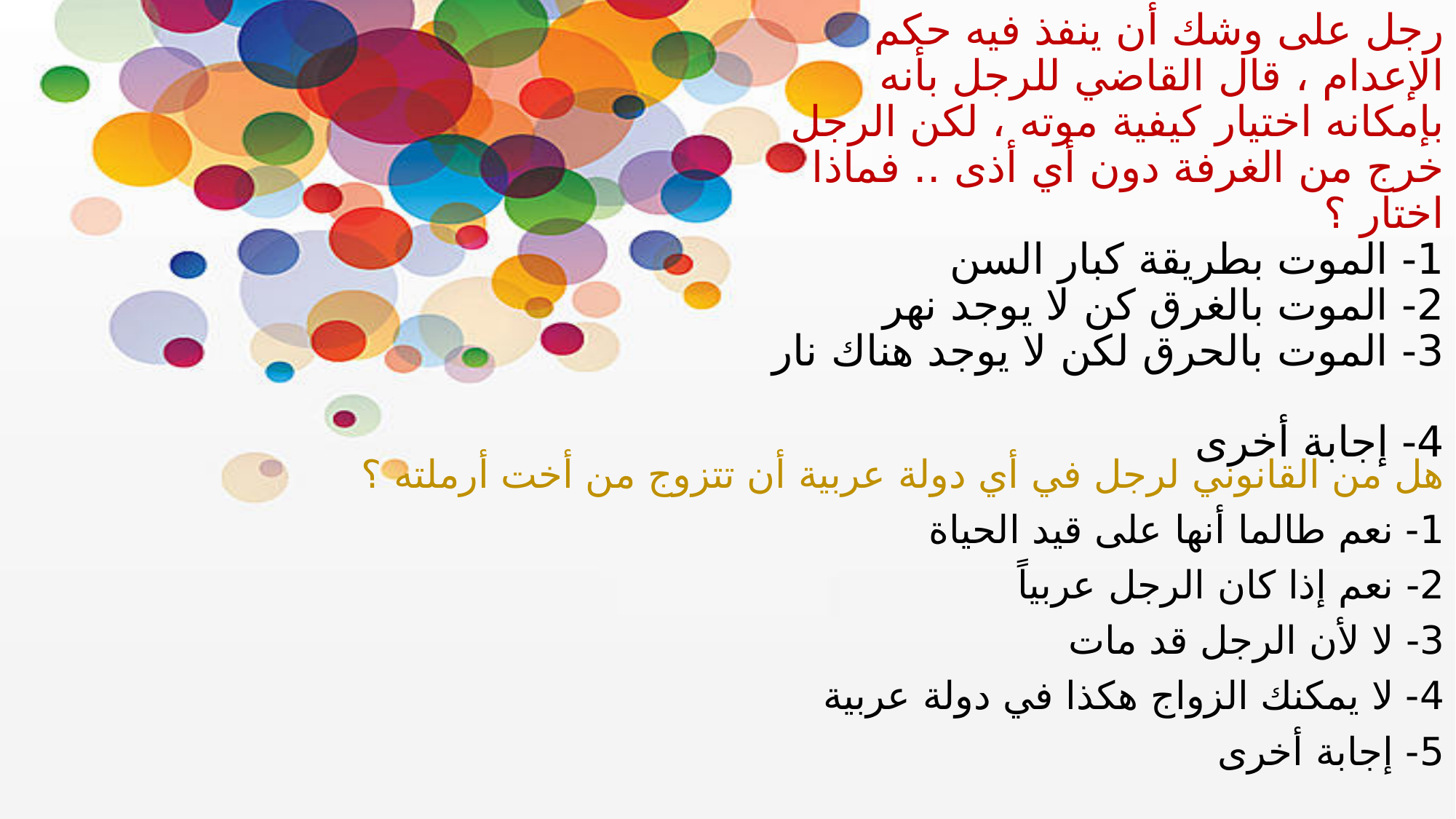

# رجل على وشك أن ينفذ فيه حكم الإعدام ، قال القاضي للرجل بأنه بإمكانه اختيار كيفية موته ، لكن الرجل خرج من الغرفة دون أي أذى .. فماذا اختار ؟ 1- الموت بطريقة كبار السن 2- الموت بالغرق كن لا يوجد نهر 3- الموت بالحرق لكن لا يوجد هناك نار 4- إجابة أخرى
هل من القانوني لرجل في أي دولة عربية أن تتزوج من أخت أرملته ؟
1- نعم طالما أنها على قيد الحياة
2- نعم إذا كان الرجل عربياً
3- لا لأن الرجل قد مات
4- لا يمكنك الزواج هكذا في دولة عربية
5- إجابة أخرى